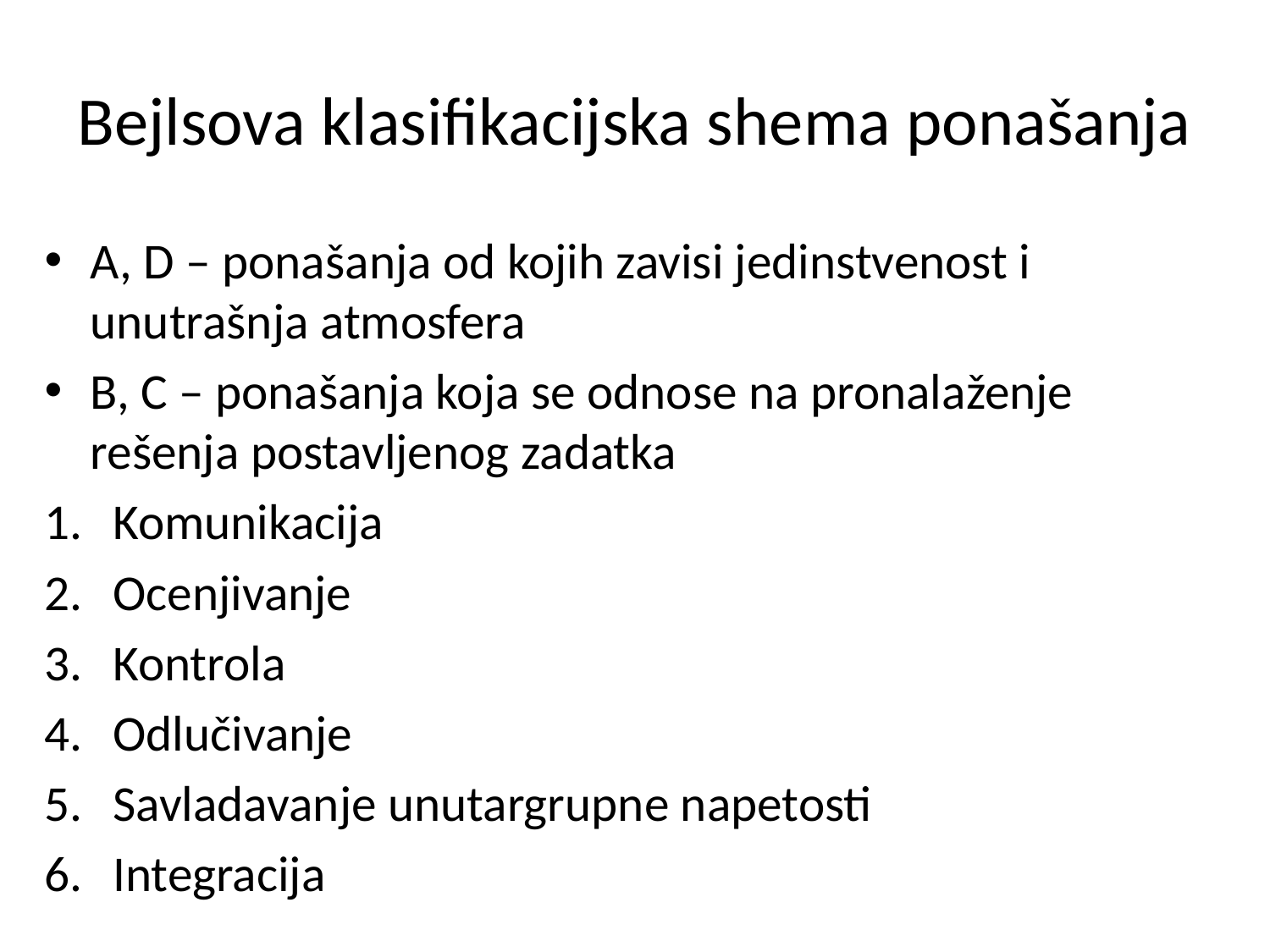

# Bejlsova klasifikacijska shema ponašanja
A, D – ponašanja od kojih zavisi jedinstvenost i unutrašnja atmosfera
B, C – ponašanja koja se odnose na pronalaženje rešenja postavljenog zadatka
Komunikacija
Ocenjivanje
Kontrola
Odlučivanje
Savladavanje unutargrupne napetosti
Integracija